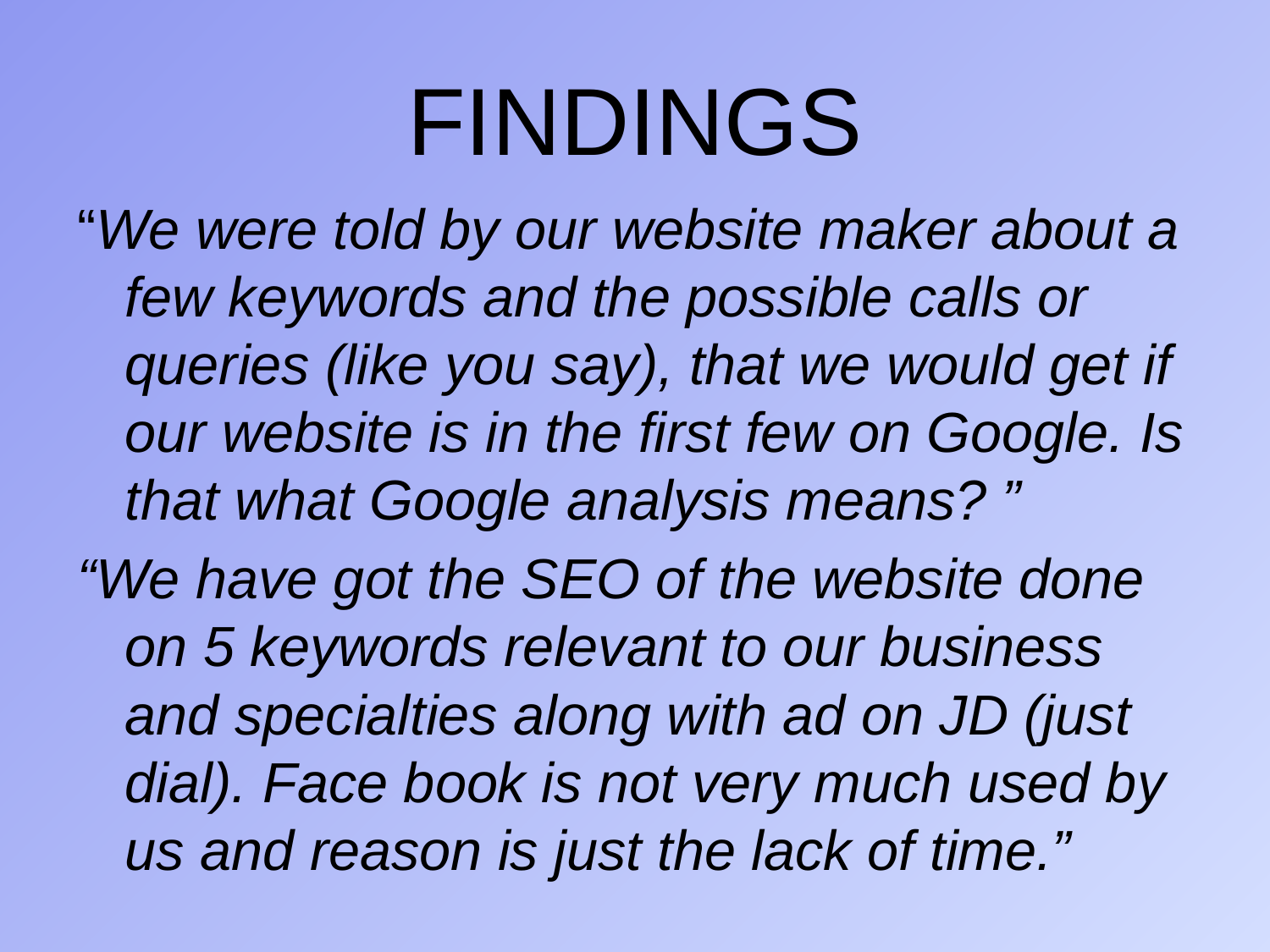

# FINDINGS
“We were told by our website maker about a few keywords and the possible calls or queries (like you say), that we would get if our website is in the first few on Google. Is that what Google analysis means? ”
“We have got the SEO of the website done on 5 keywords relevant to our business and specialties along with ad on JD (just dial). Face book is not very much used by us and reason is just the lack of time.”